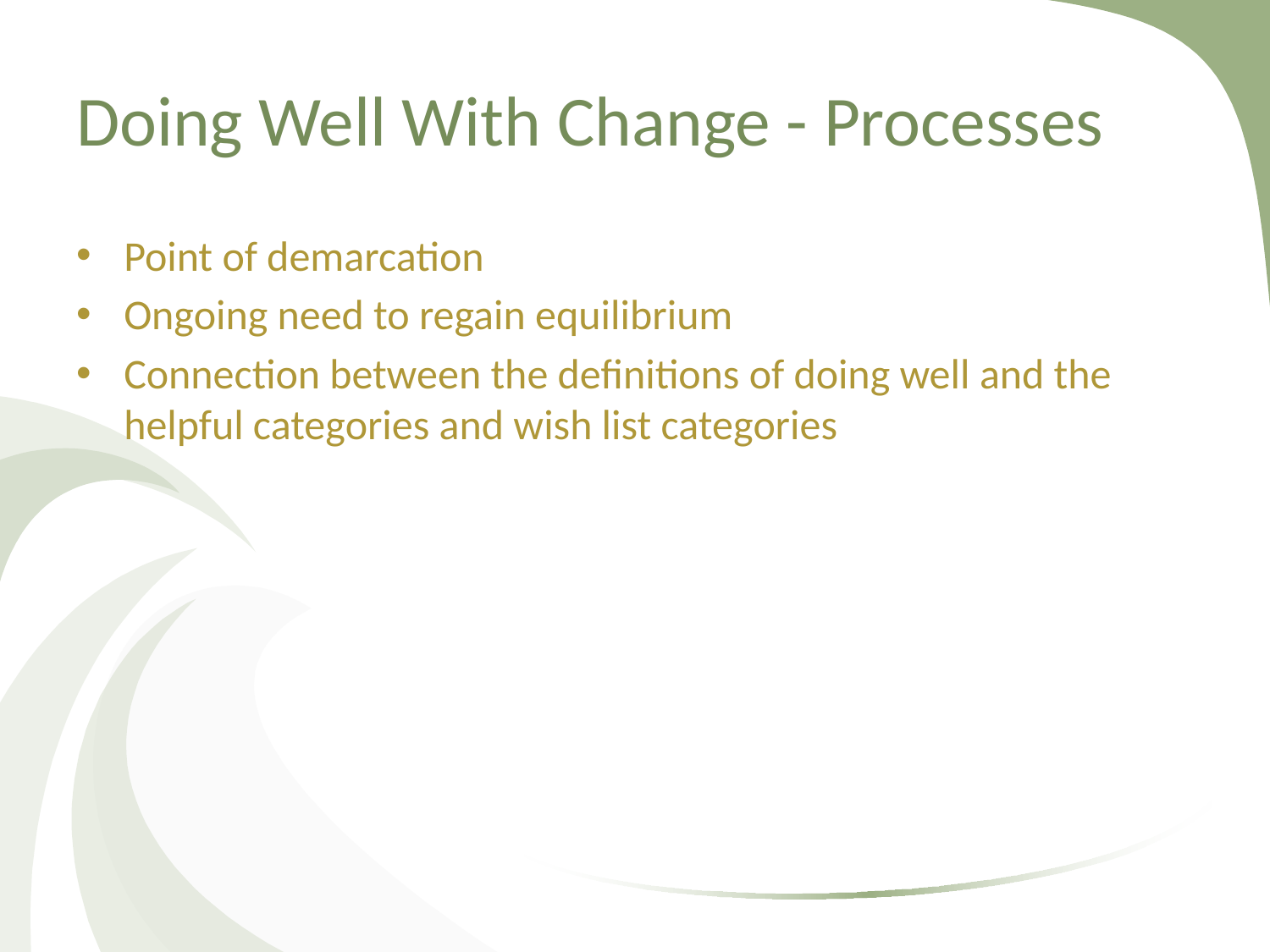

# Doing Well With Change - Processes
Point of demarcation
Ongoing need to regain equilibrium
Connection between the definitions of doing well and the helpful categories and wish list categories